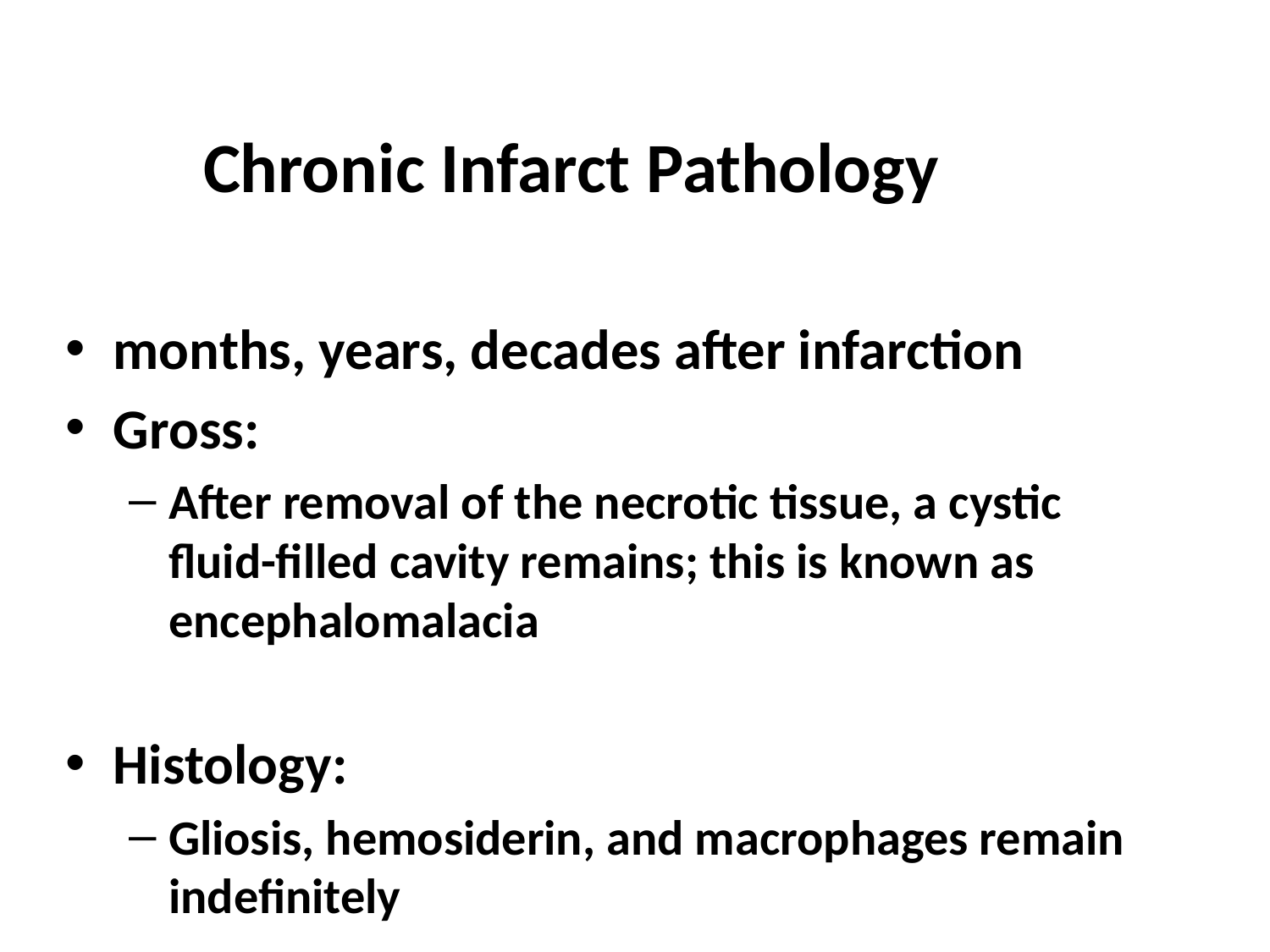

# Chronic Infarct Pathology
months, years, decades after infarction
Gross:
After removal of the necrotic tissue, a cystic fluid-filled cavity remains; this is known as encephalomalacia

Histology:
Gliosis, hemosiderin, and macrophages remain indefinitely